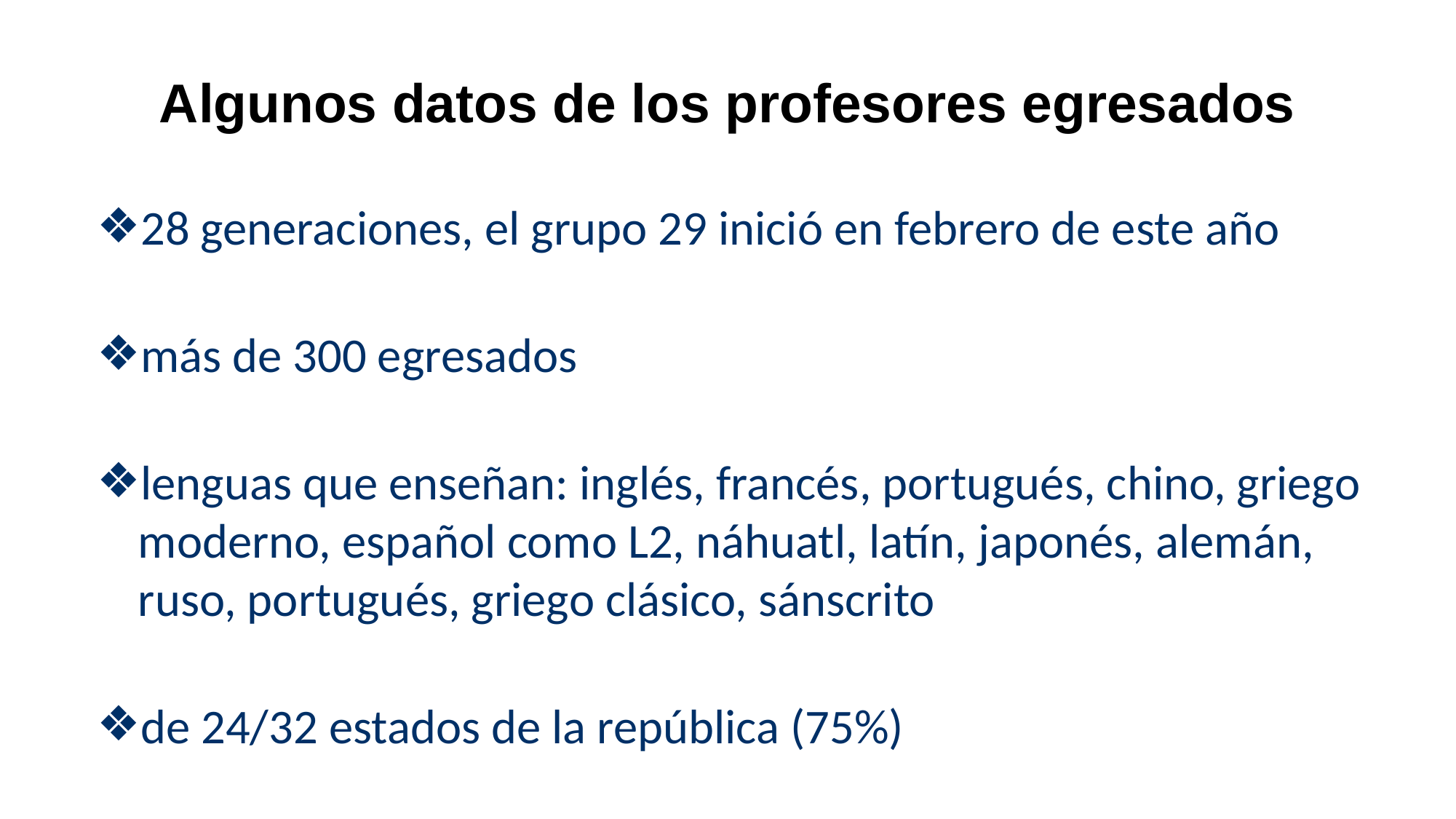

# Algunos datos de los profesores egresados
28 generaciones, el grupo 29 inició en febrero de este año

más de 300 egresados

lenguas que enseñan: inglés, francés, portugués, chino, griego moderno, español como L2, náhuatl, latín, japonés, alemán, ruso, portugués, griego clásico, sánscrito

de 24/32 estados de la república (75%)